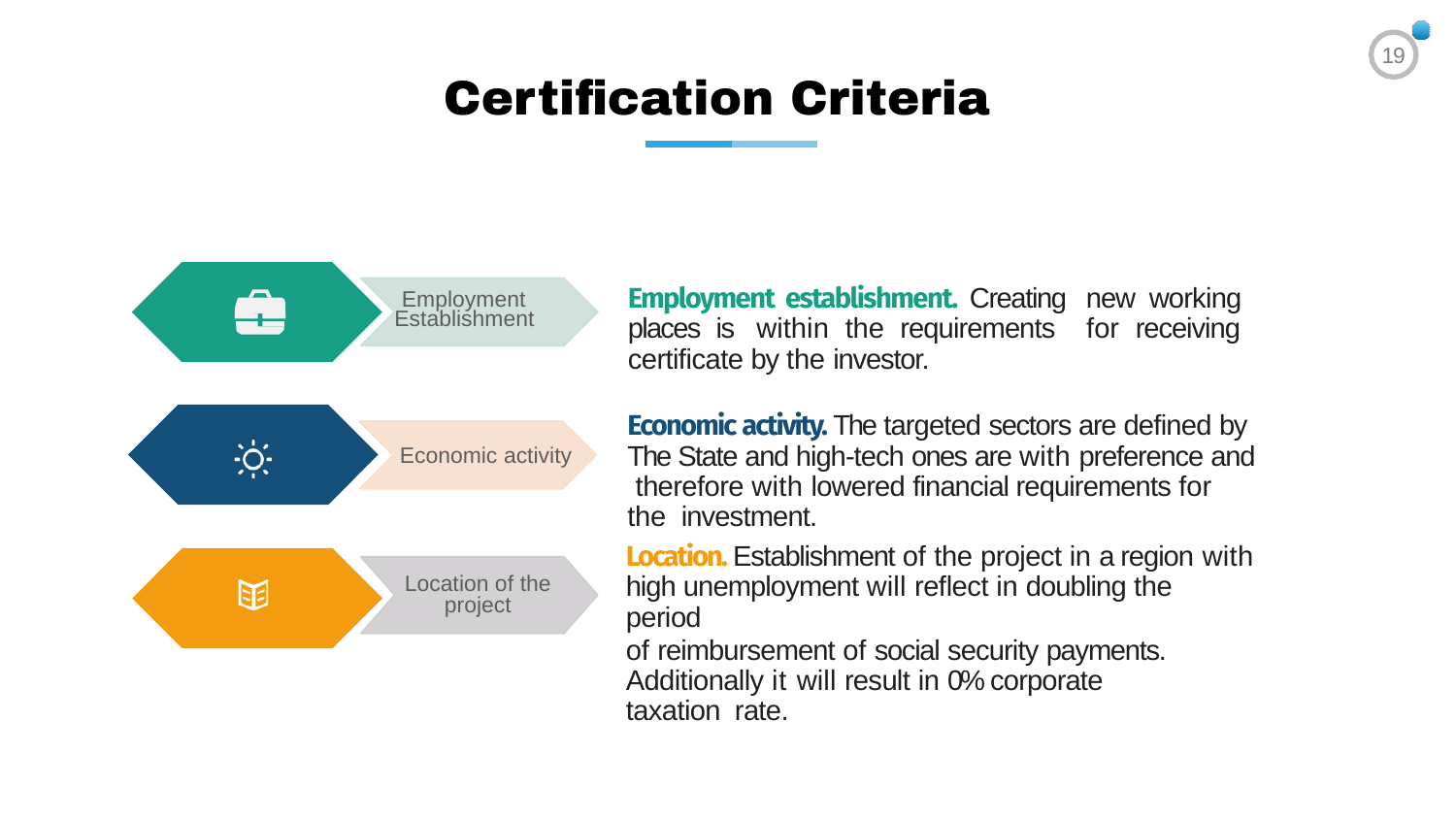

19
# Certification Criteria

Employment establishment. Creating new working  places is within the requirements  for receiving  certificate by the investor.

Employment  Establishment

Economic activity. The targeted sectors are defined by  The State and high-tech ones are with preference and  therefore with lowered financial requirements for the  investment.
Location. Establishment of the project in a region with
high unemployment will reflect in doubling the period
of reimbursement of social security payments.  Additionally it will result in 0% corporate taxation  rate.

Economic activity

Location of the
project